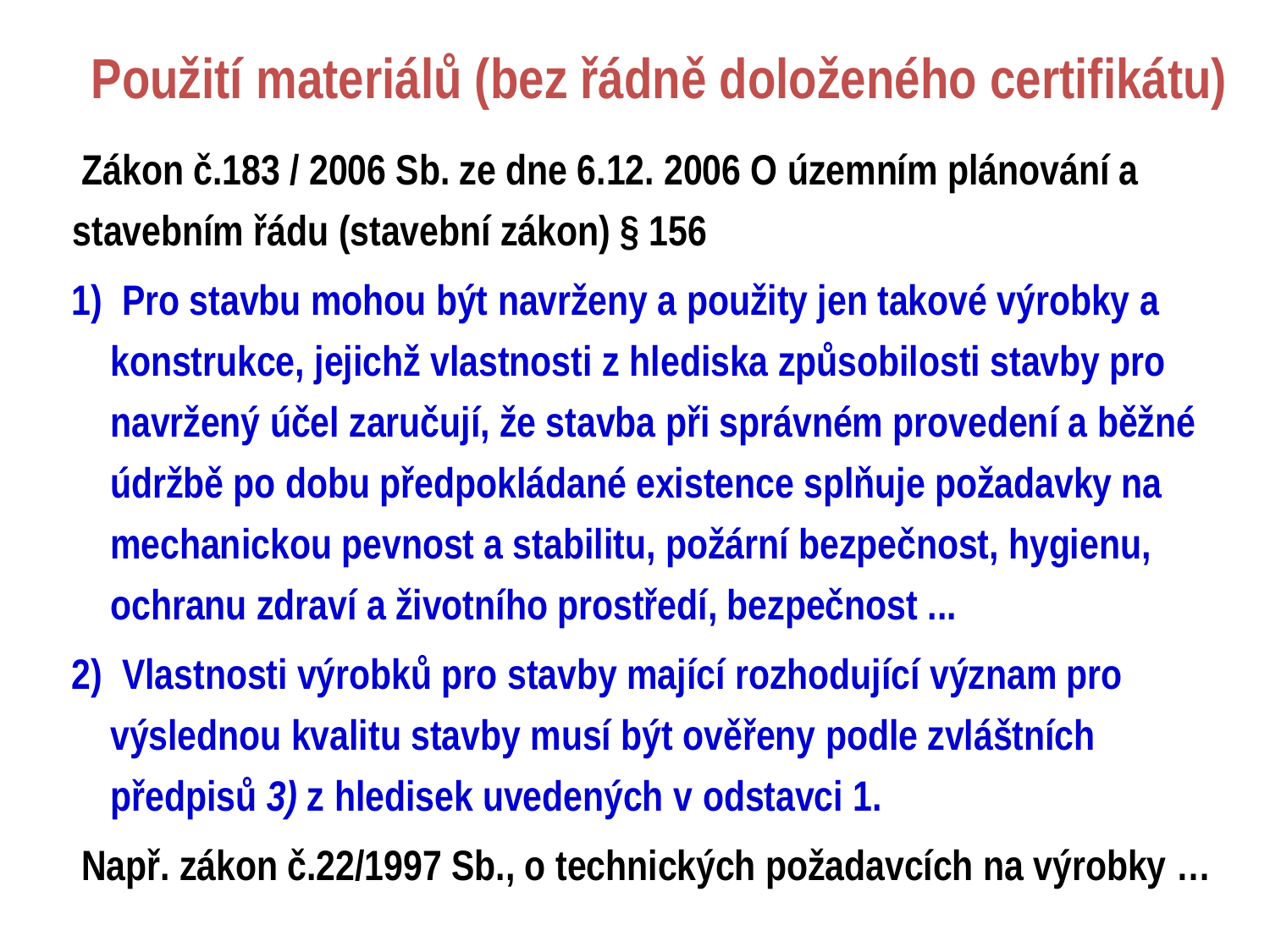

# Použití materiálů (bez řádně doloženého certifikátu)
 Zákon č.183 / 2006 Sb. ze dne 6.12. 2006 O územním plánování a stavebním řádu (stavební zákon) § 156
1)  Pro stavbu mohou být navrženy a použity jen takové výrobky a konstrukce, jejichž vlastnosti z hlediska způsobilosti stavby pro navržený účel zaručují, že stavba při správném provedení a běžné údržbě po dobu předpokládané existence splňuje požadavky na mechanickou pevnost a stabilitu, požární bezpečnost, hygienu, ochranu zdraví a životního prostředí, bezpečnost ...
2)  Vlastnosti výrobků pro stavby mající rozhodující význam pro výslednou kvalitu stavby musí být ověřeny podle zvláštních předpisů 3) z hledisek uvedených v odstavci 1.
 Např. zákon č.22/1997 Sb., o technických požadavcích na výrobky …